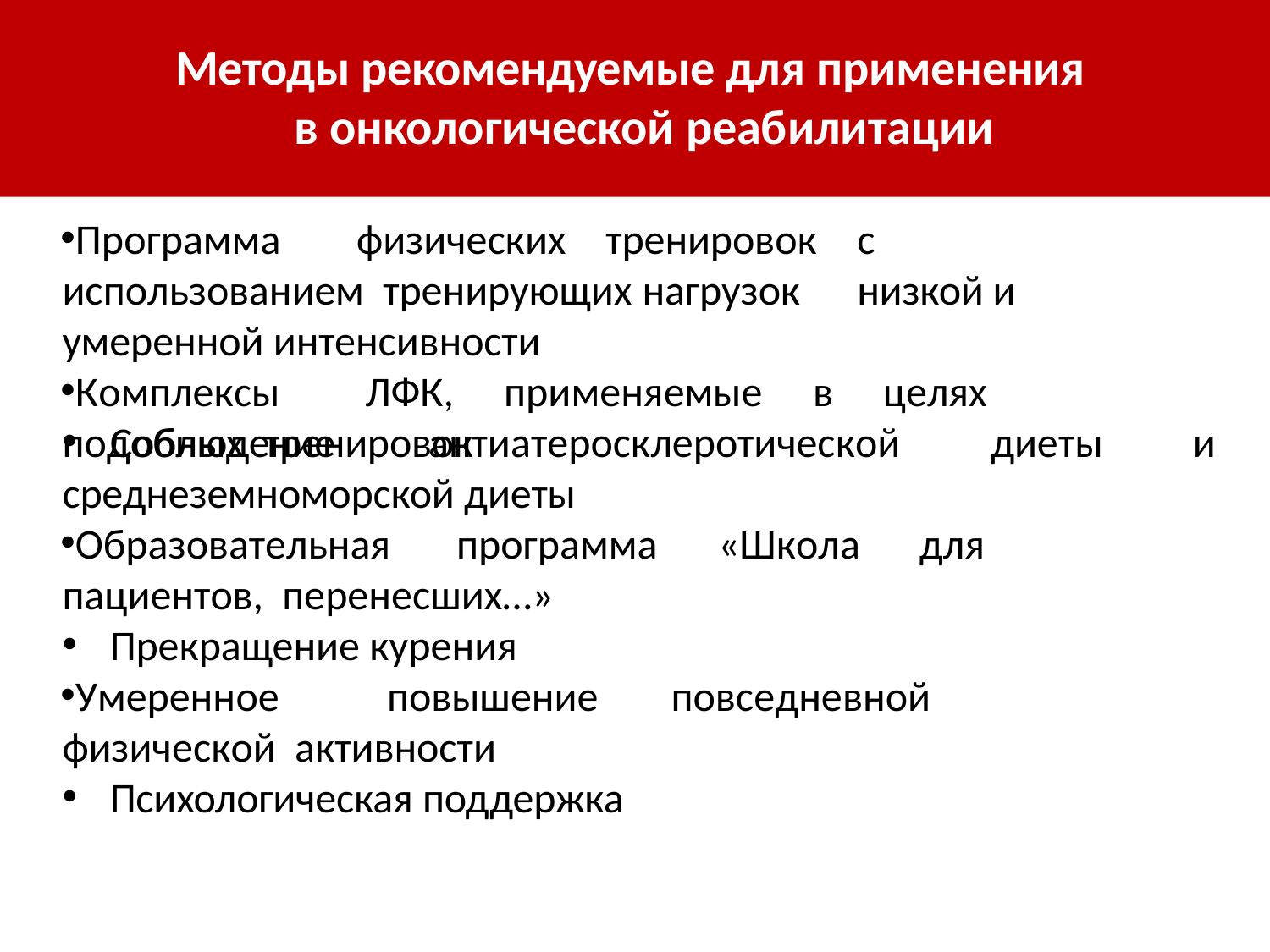

# Методы рекомендуемые для применения  в онкологической реабилитации
Программа	физических	тренировок	с	использованием  тренирующих нагрузок	низкой и умеренной интенсивности
Комплексы	ЛФК,	применяемые	в	целях	подобных  тренировок
Соблюдение
антиатеросклеротической	диеты	и
среднеземноморской диеты
Образовательная	программа	«Школа	для	пациентов,  перенесших…»
Прекращение курения
Умеренное	повышение	повседневной	физической  активности
Психологическая поддержка